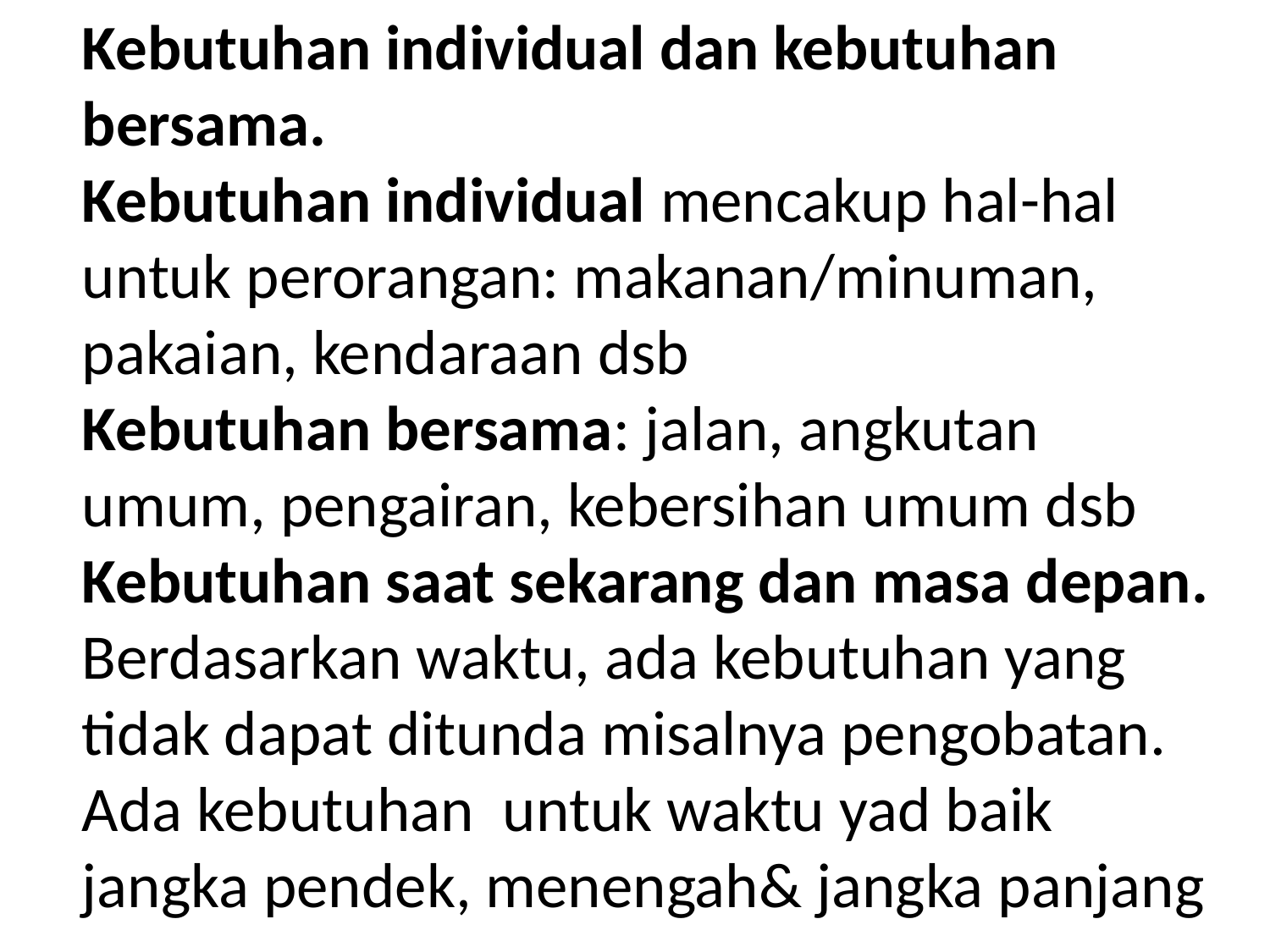

Kebutuhan individual dan kebutuhan bersama.
Kebutuhan individual mencakup hal-hal untuk perorangan: makanan/minuman,
pakaian, kendaraan dsb
Kebutuhan bersama: jalan, angkutan umum, pengairan, kebersihan umum dsb
Kebutuhan saat sekarang dan masa depan.
Berdasarkan waktu, ada kebutuhan yang tidak dapat ditunda misalnya pengobatan.
Ada kebutuhan  untuk waktu yad baik jangka pendek, menengah& jangka panjang